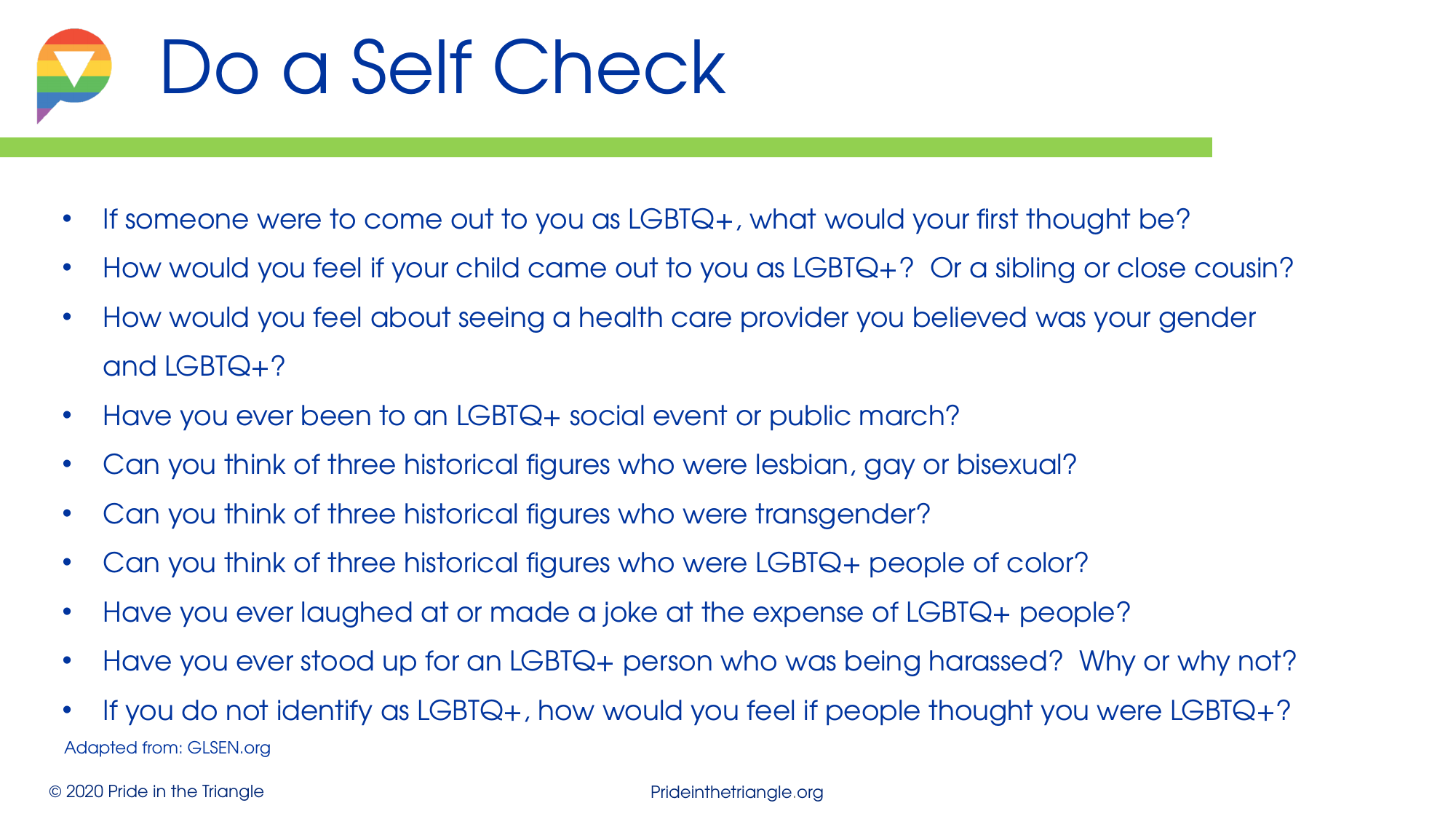

Do a Self Check

If someone were to come out to you as LGBTQ+, what would your first thought be?
How would you feel if your child came out to you as LGBTQ+?  Or a sibling or close cousin?
How would you feel about seeing a health care provider you believed was your gender and LGBTQ+?
Have you ever been to an LGBTQ+ social event or public march?
Can you think of three historical figures who were lesbian, gay or bisexual?
Can you think of three historical figures who were transgender?
Can you think of three historical figures who were LGBTQ+ people of color?
Have you ever laughed at or made a joke at the expense of LGBTQ+ people?
Have you ever stood up for an LGBTQ+ person who was being harassed?  Why or why not?
If you do not identify as LGBTQ+, how would you feel if people thought you were LGBTQ+?
Adapted from: GLSEN.org
© Pride in the Triangle 2019
13
Prideinthetriangle.org
© 2020 Pride in the Triangle